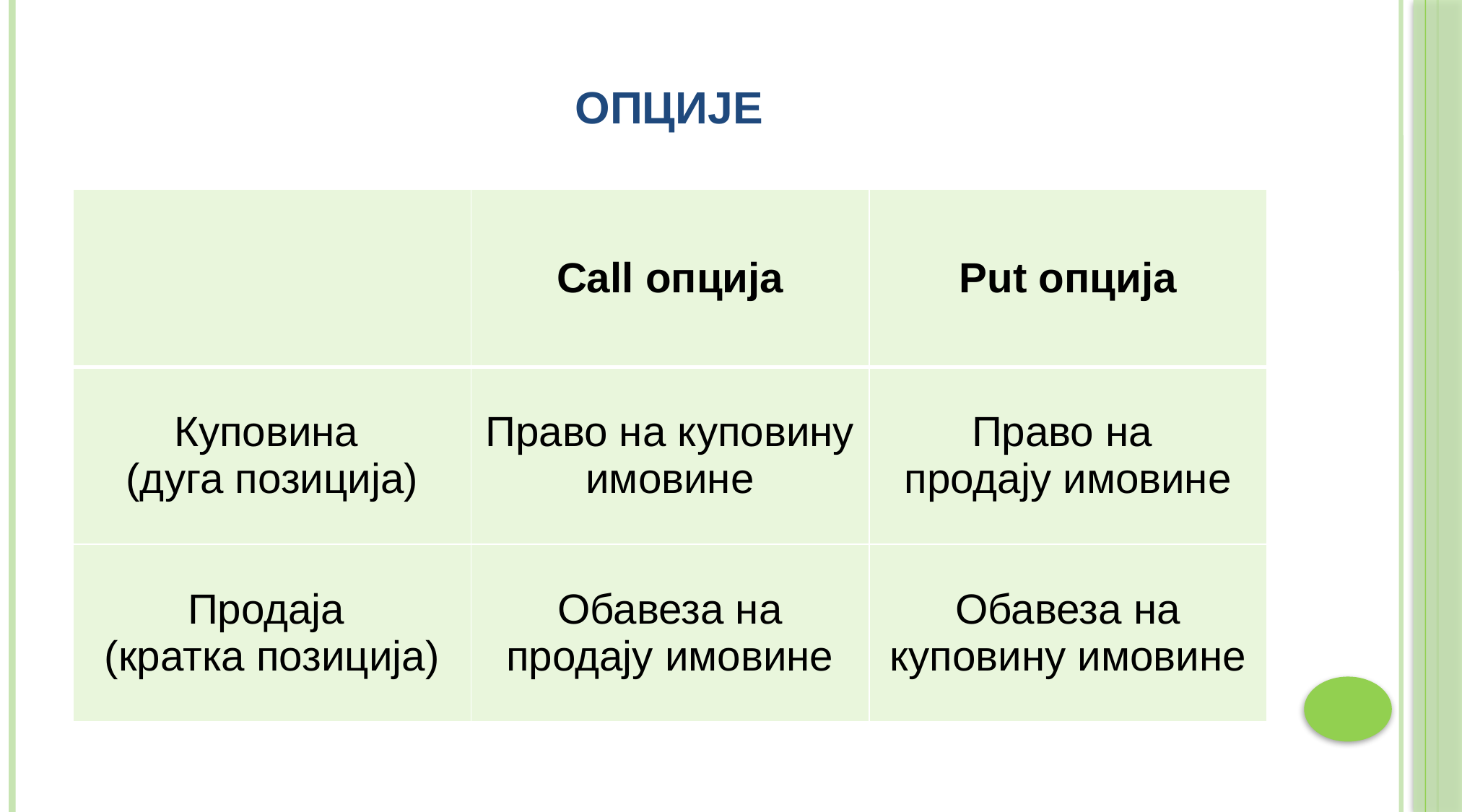

# Опције
|  | Call опција | Put опција |
| --- | --- | --- |
| Куповина (дуга позиција) | Право на куповину имовине | Право на продају имовине |
| Продаја (кратка позиција) | Обавеза на продају имовине | Обавеза на куповину имовине |